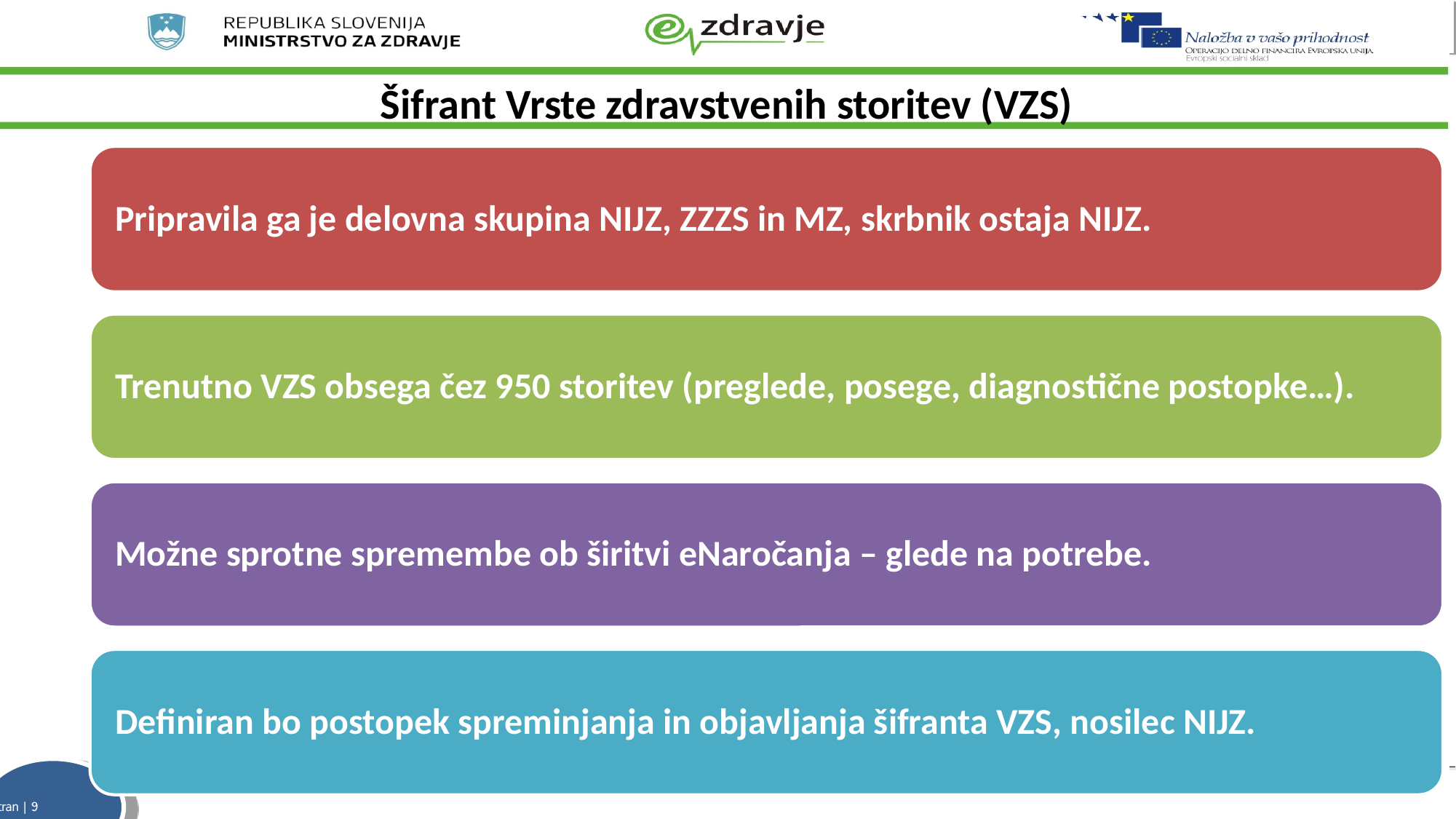

# Šifrant Vrste zdravstvenih storitev (VZS)
Pripravila ga je delovna skupina NIJZ, ZZZS in MZ, skrbnik ostaja NIJZ.
Trenutno VZS obsega čez 950 storitev (preglede, posege, diagnostične postopke…).
Možne sprotne spremembe ob širitvi eNaročanja – glede na potrebe.
Definiran bo postopek spreminjanja in objavljanja šifranta VZS, nosilec NIJZ.